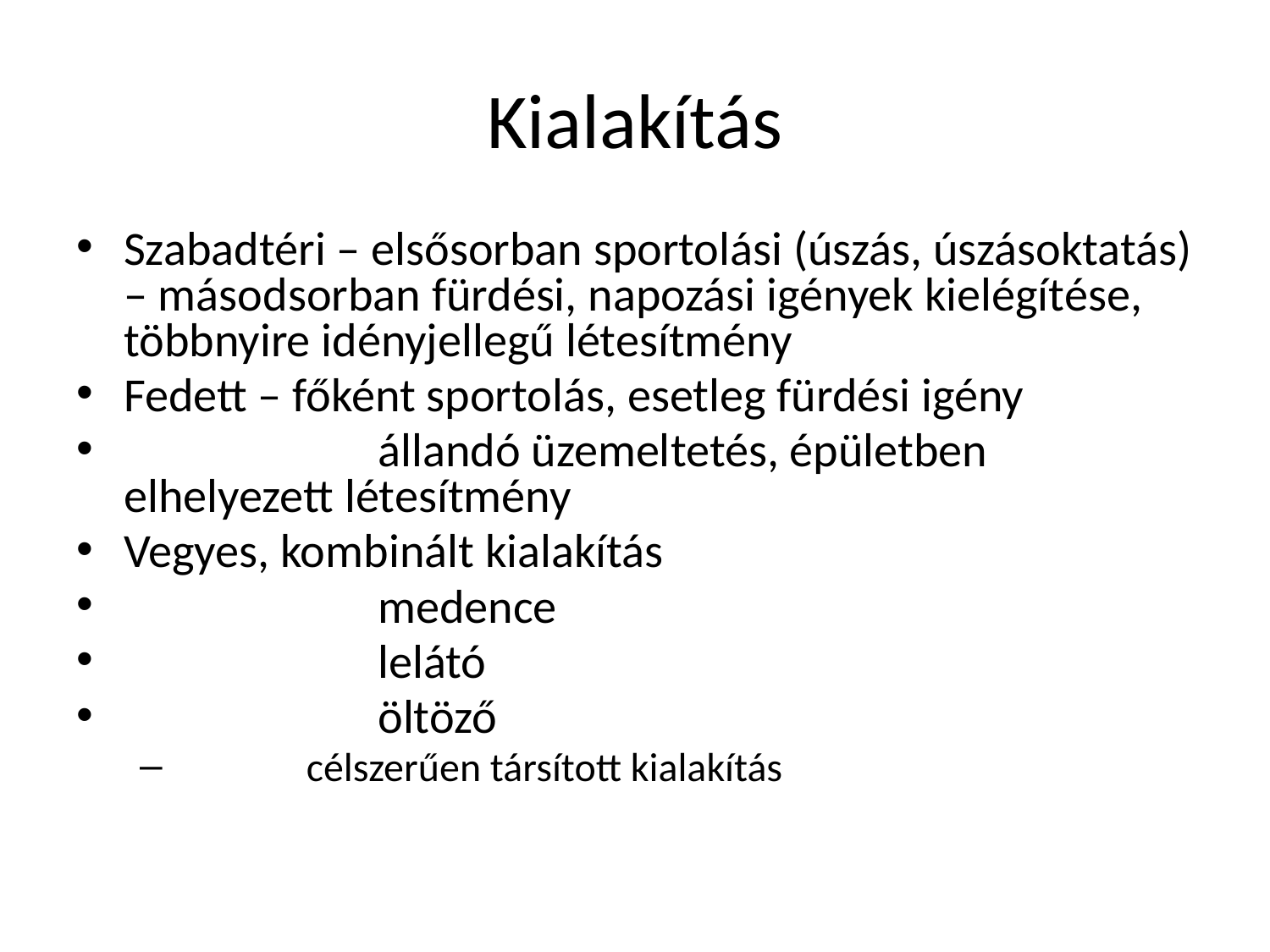

# Kialakítás
Szabadtéri – elsősorban sportolási (úszás, úszásoktatás) – másodsorban fürdési, napozási igények kielégítése, többnyire idényjellegű létesítmény
Fedett – főként sportolás, esetleg fürdési igény
		állandó üzemeltetés, épületben elhelyezett létesítmény
Vegyes, kombinált kialakítás
		medence
		lelátó
		öltöző
	célszerűen társított kialakítás